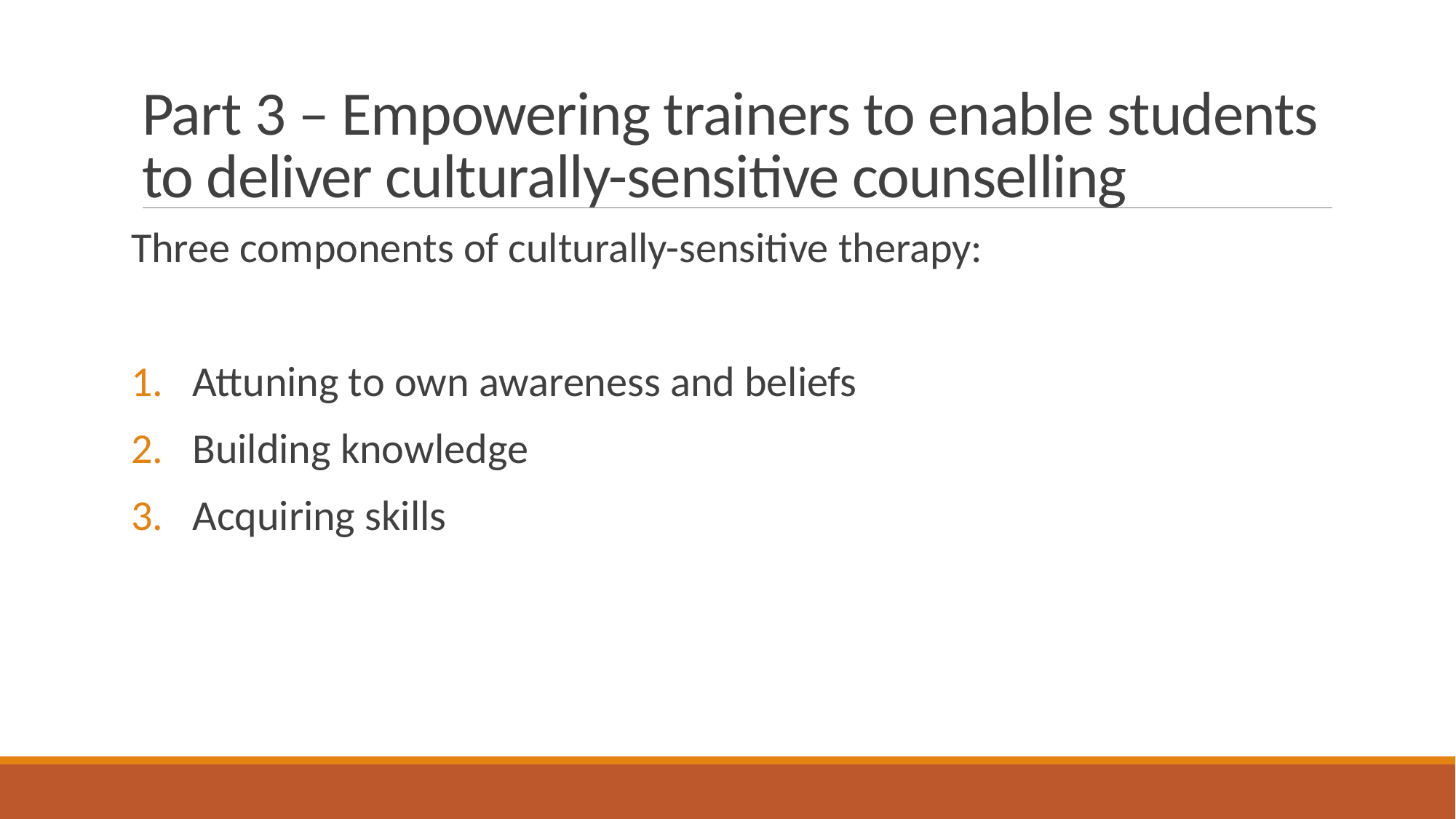

# Part 3 – Empowering trainers to enable students to deliver culturally-sensitive counselling
Three components of culturally-sensitive therapy:

Attuning to own awareness and beliefs
Building knowledge
Acquiring skills